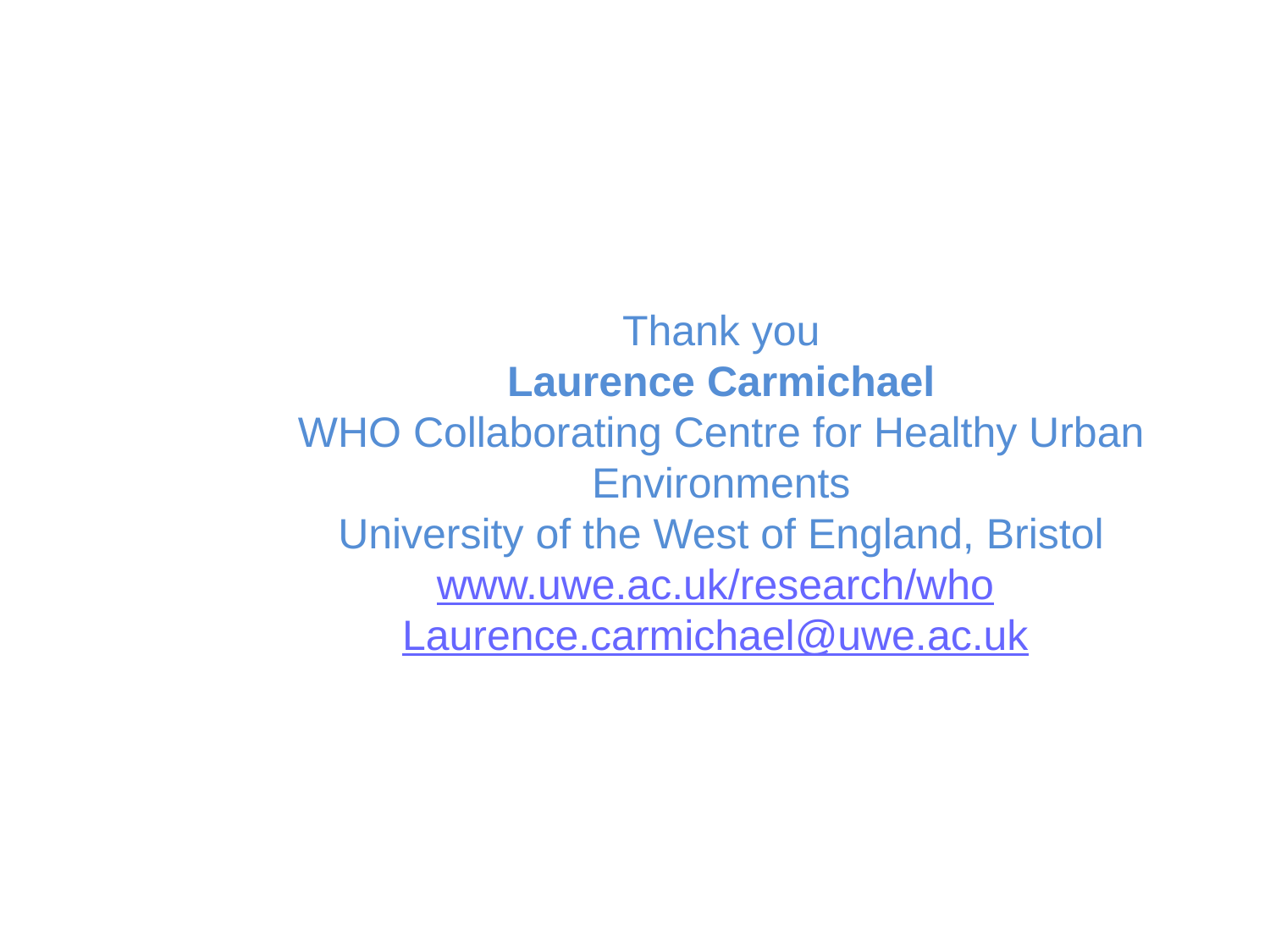

# Thank you Laurence Carmichael WHO Collaborating Centre for Healthy Urban Environments University of the West of England, Bristol www.uwe.ac.uk/research/who Laurence.carmichael@uwe.ac.uk